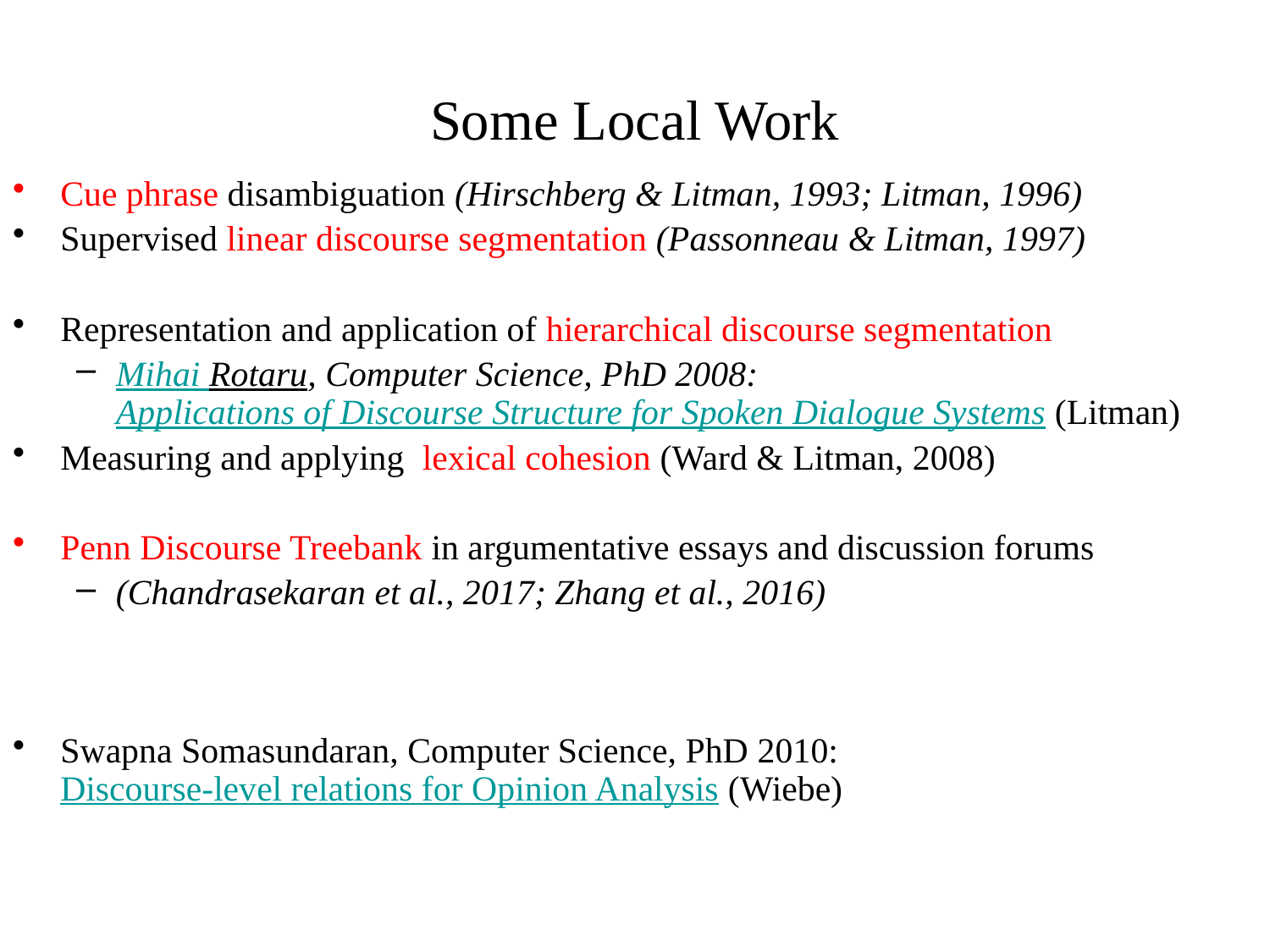

# Some Local Work
Cue phrase disambiguation (Hirschberg & Litman, 1993; Litman, 1996)
Supervised linear discourse segmentation (Passonneau & Litman, 1997)

Representation and application of hierarchical discourse segmentation
Mihai Rotaru, Computer Science, PhD 2008: Applications of Discourse Structure for Spoken Dialogue Systems (Litman)
Measuring and applying  lexical cohesion (Ward & Litman, 2008)

Penn Discourse Treebank in argumentative essays and discussion forums
(Chandrasekaran et al., 2017; Zhang et al., 2016)

Swapna Somasundaran, Computer Science, PhD 2010: Discourse-level relations for Opinion Analysis (Wiebe)